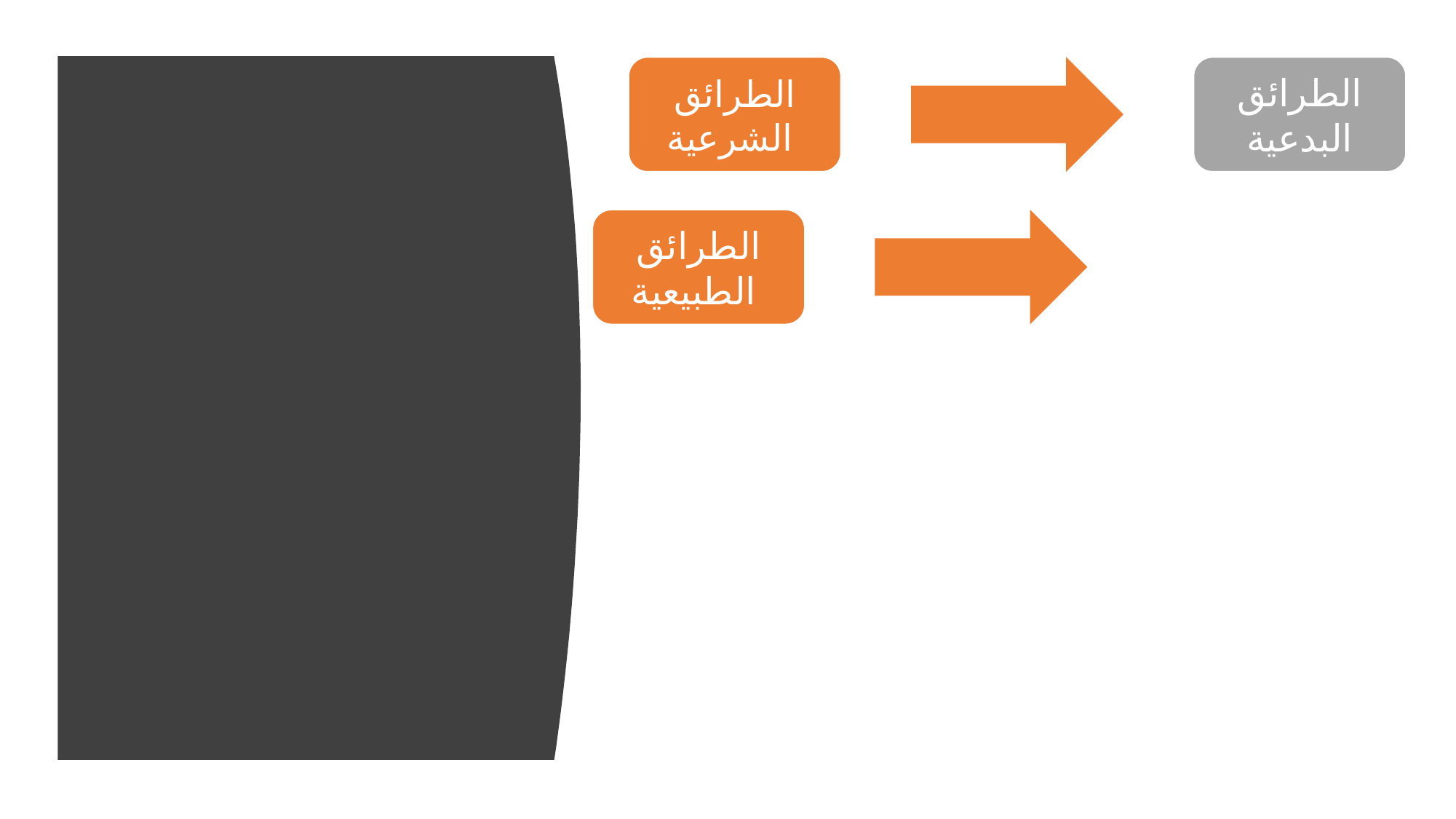

الطرائق الشرعية
الطرائق البدعية
الطرائق الطبيعية
#